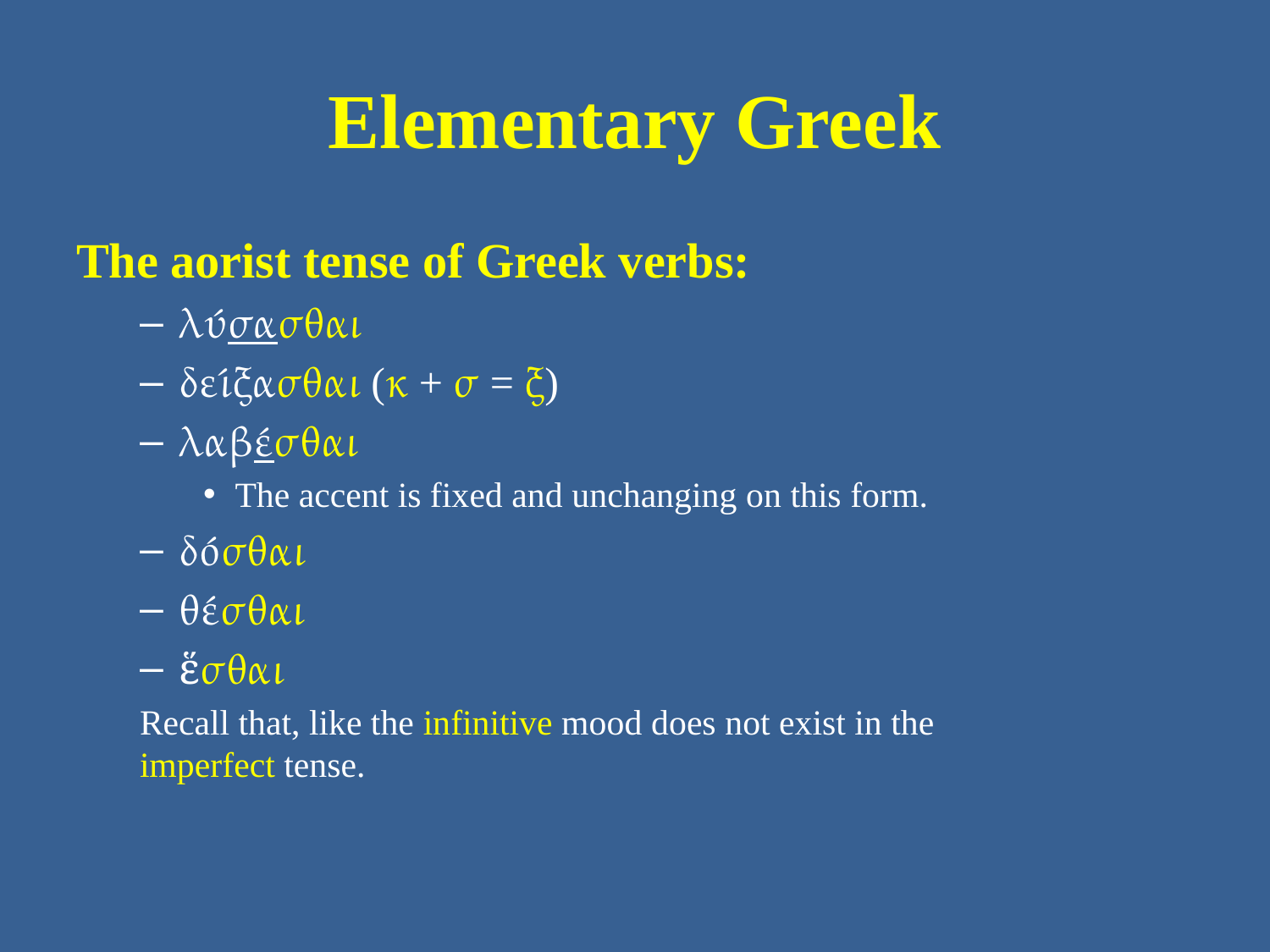

# Elementary Greek
The aorist tense of Greek verbs:
λύσασθαι
δείξασθαι (κ + σ = ξ)
λαβέσθαι
The accent is fixed and unchanging on this form.
δόσθαι
θέσθαι
ἕσθαι
Recall that, like the infinitive mood does not exist in the imperfect tense.